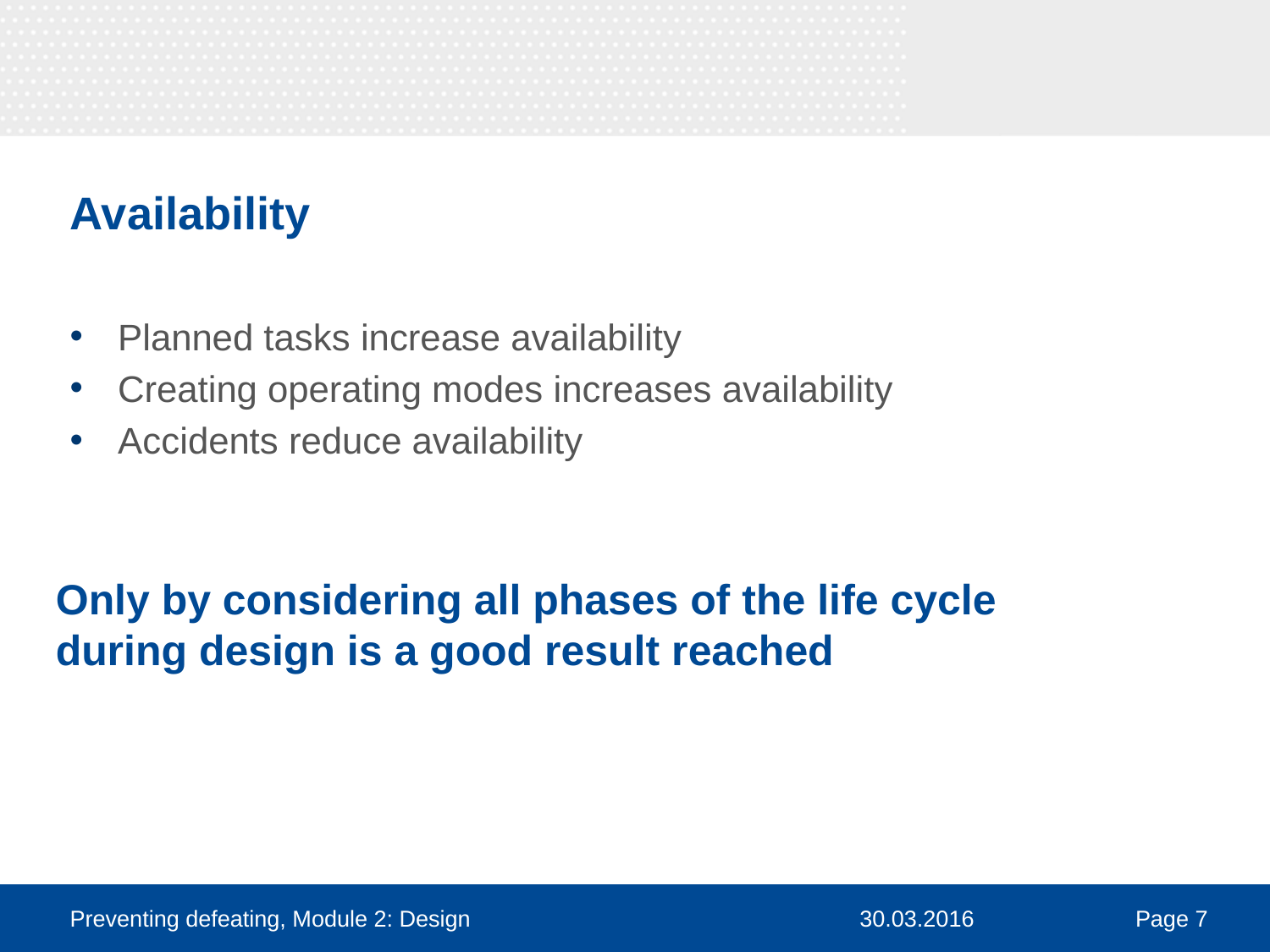

# Availability
Planned tasks increase availability
Creating operating modes increases availability
Accidents reduce availability
Only by considering all phases of the life cycle during design is a good result reached
Preventing defeating, Module 2: Design
30.03.2016
Page 7